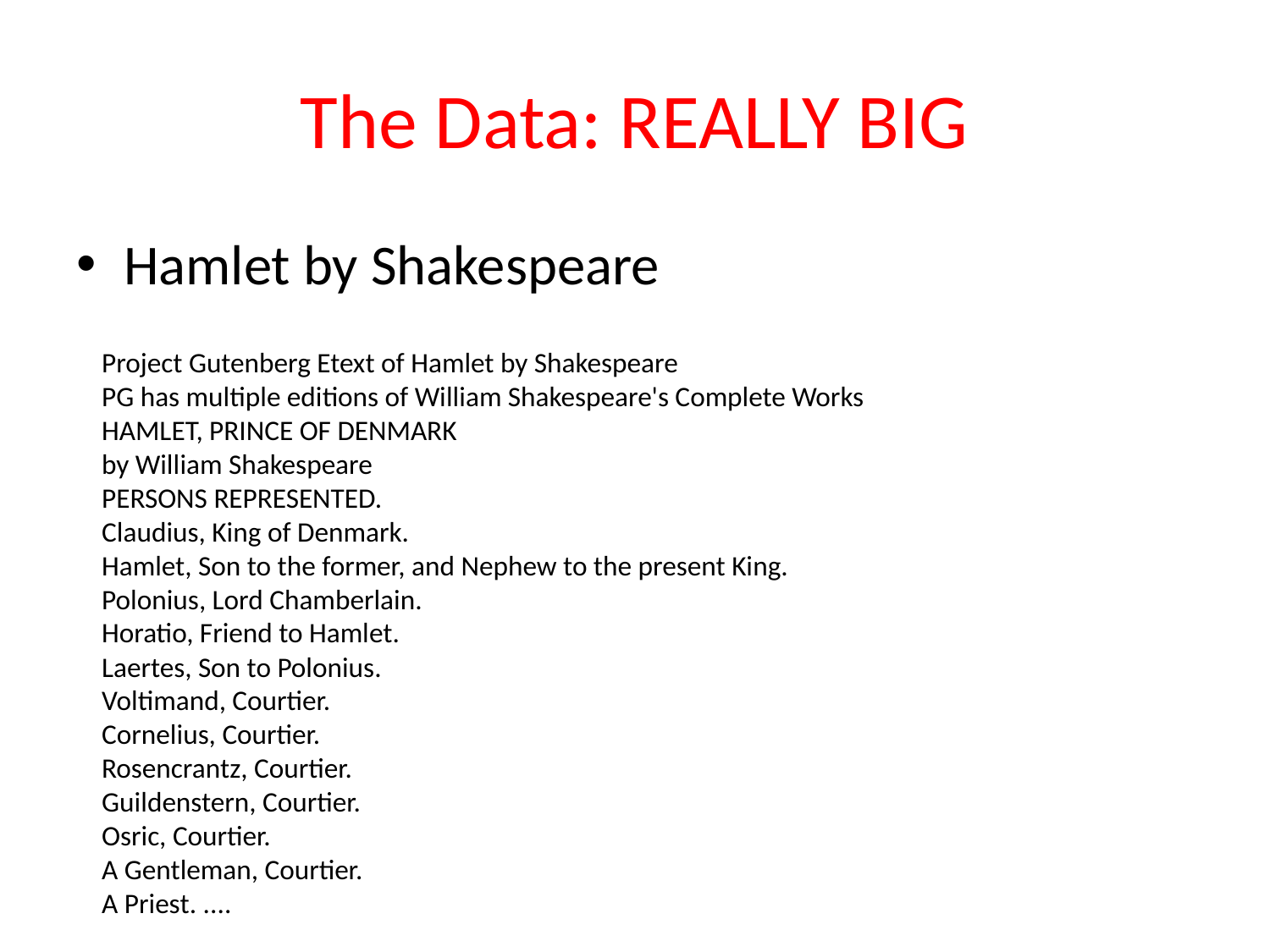

# The Data: REALLY BIG
Hamlet by Shakespeare
Project Gutenberg Etext of Hamlet by Shakespeare
PG has multiple editions of William Shakespeare's Complete Works
HAMLET, PRINCE OF DENMARK
by William Shakespeare
PERSONS REPRESENTED.
Claudius, King of Denmark.
Hamlet, Son to the former, and Nephew to the present King.
Polonius, Lord Chamberlain.
Horatio, Friend to Hamlet.
Laertes, Son to Polonius.
Voltimand, Courtier.
Cornelius, Courtier.
Rosencrantz, Courtier.
Guildenstern, Courtier.
Osric, Courtier.
A Gentleman, Courtier.
A Priest. ....